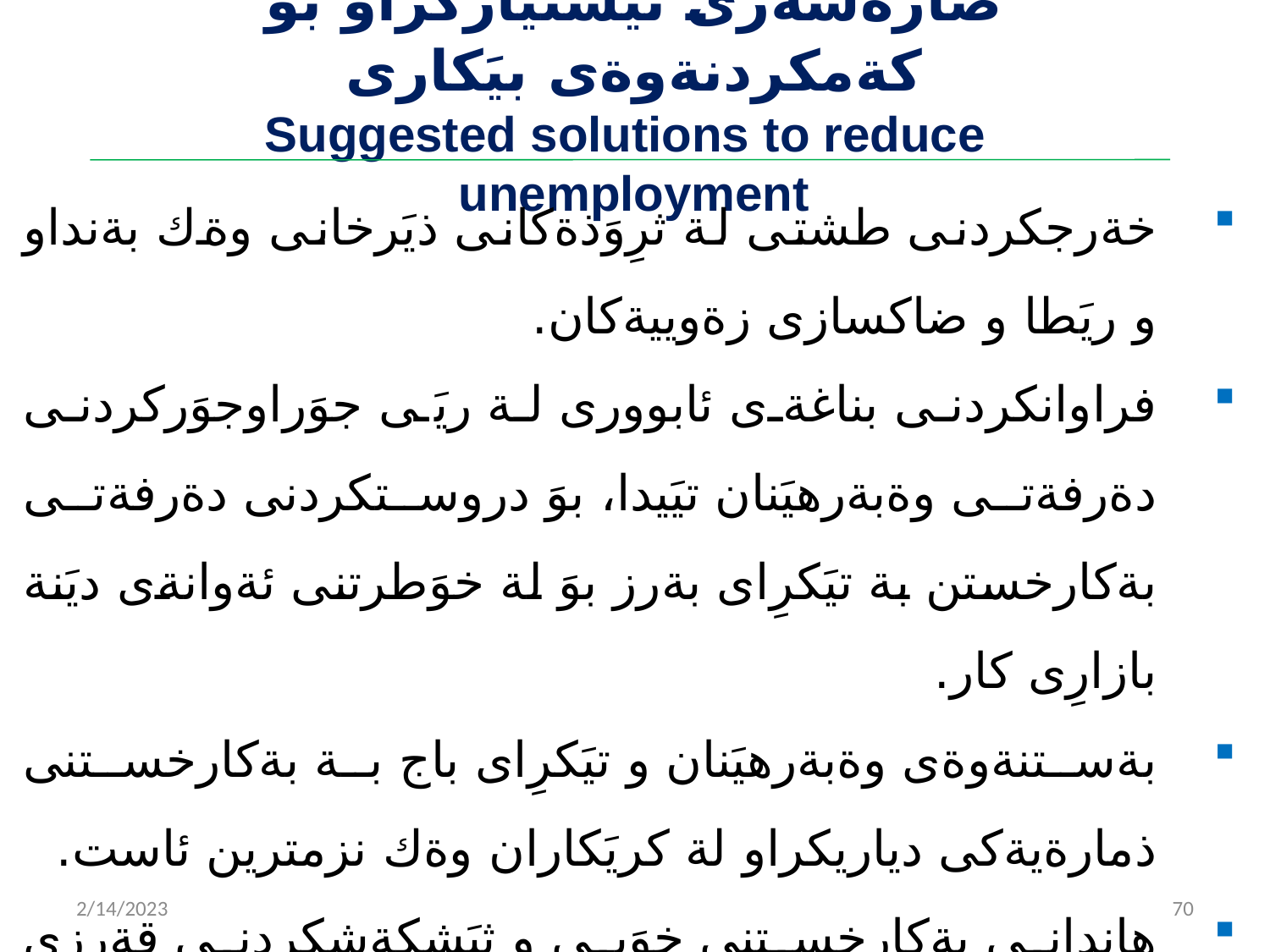

# ‌ضارةسةرى ثيَشنياركراو بوَ كةمكردنةوةى بيَكارى Suggested solutions to reduce unemployment
خةرجكردنى طشتى لة ثرِوَذةكانى ذيَرخانى وةك بةنداو و ريَطا و ضاكسازى زةوييةكان.
فراوانكردنى بناغةى ئابوورى لة ريَى جوَراوجوَركردنى دةرفةتى وةبةرهيَنان تيَيدا، بوَ دروستكردنى دةرفةتى بةكارخستن بة تيَكرِاى بةرز بوَ لة خوَطرتنى ئةوانةى ديَنة بازارِى كار.
بةستنةوةى وةبةرهيَنان و تيَكرِاى باج بة بةكارخستنى ذمارةيةكى دياريكراو لة كريَكاران وةك نزمترين ئاست.
هاندانى بةكارخستنى خوَيي و ثيَشكةشكردنى قةرزى ئاسان بوَ خاوةن كارة بضووكةكان.
ثيَشكةشكردنى كوَمةك بوَ بيَكاربووان تا ئةوكاتةى كاريان دةستدةكةويَت.
2/14/2023
70